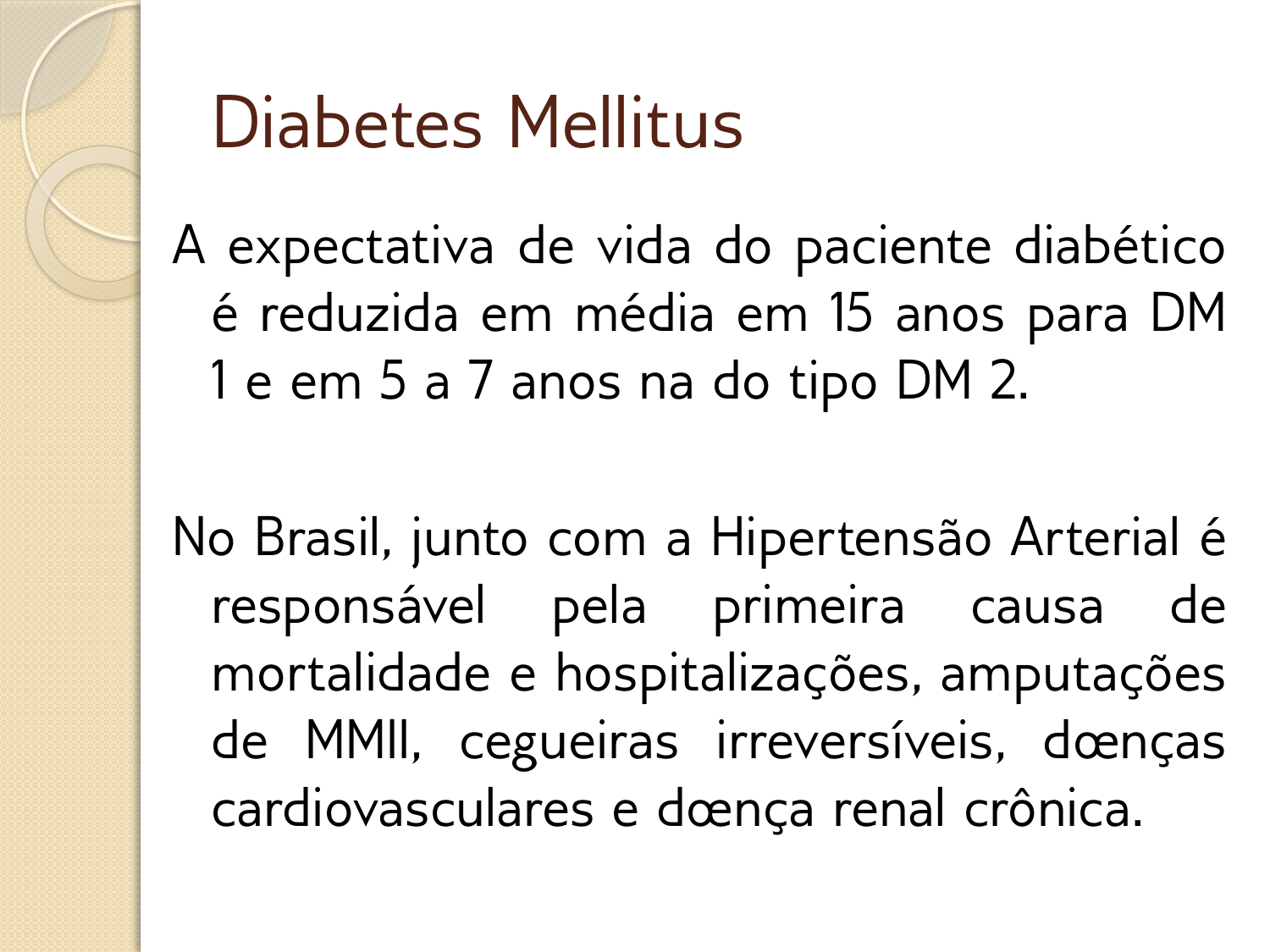

# Diabetes Mellitus
A expectativa de vida do paciente diabético é reduzida em média em 15 anos para DM 1 e em 5 a 7 anos na do tipo DM 2.

No Brasil, junto com a Hipertensão Arterial é responsável pela primeira causa de mortalidade e hospitalizações, amputações de MMII, cegueiras irreversíveis, doenças cardiovasculares e doença renal crônica.